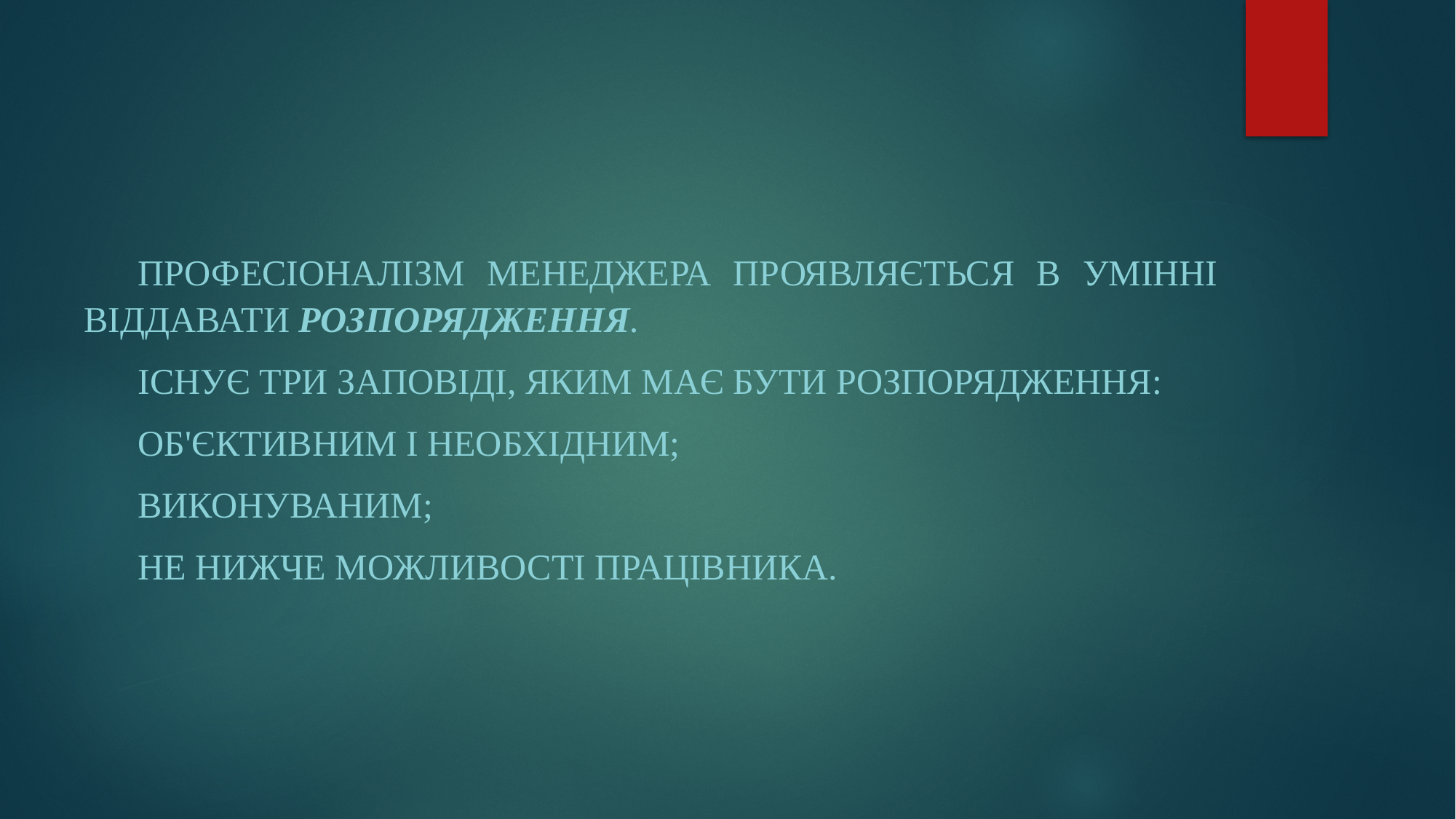

Професіоналізм менеджера проявляється в умінні віддавати розпорядження.
Існує три заповіді, яким має бути розпорядження:
об'єктивним і необхідним;
виконуваним;
не нижче можливості працівника.